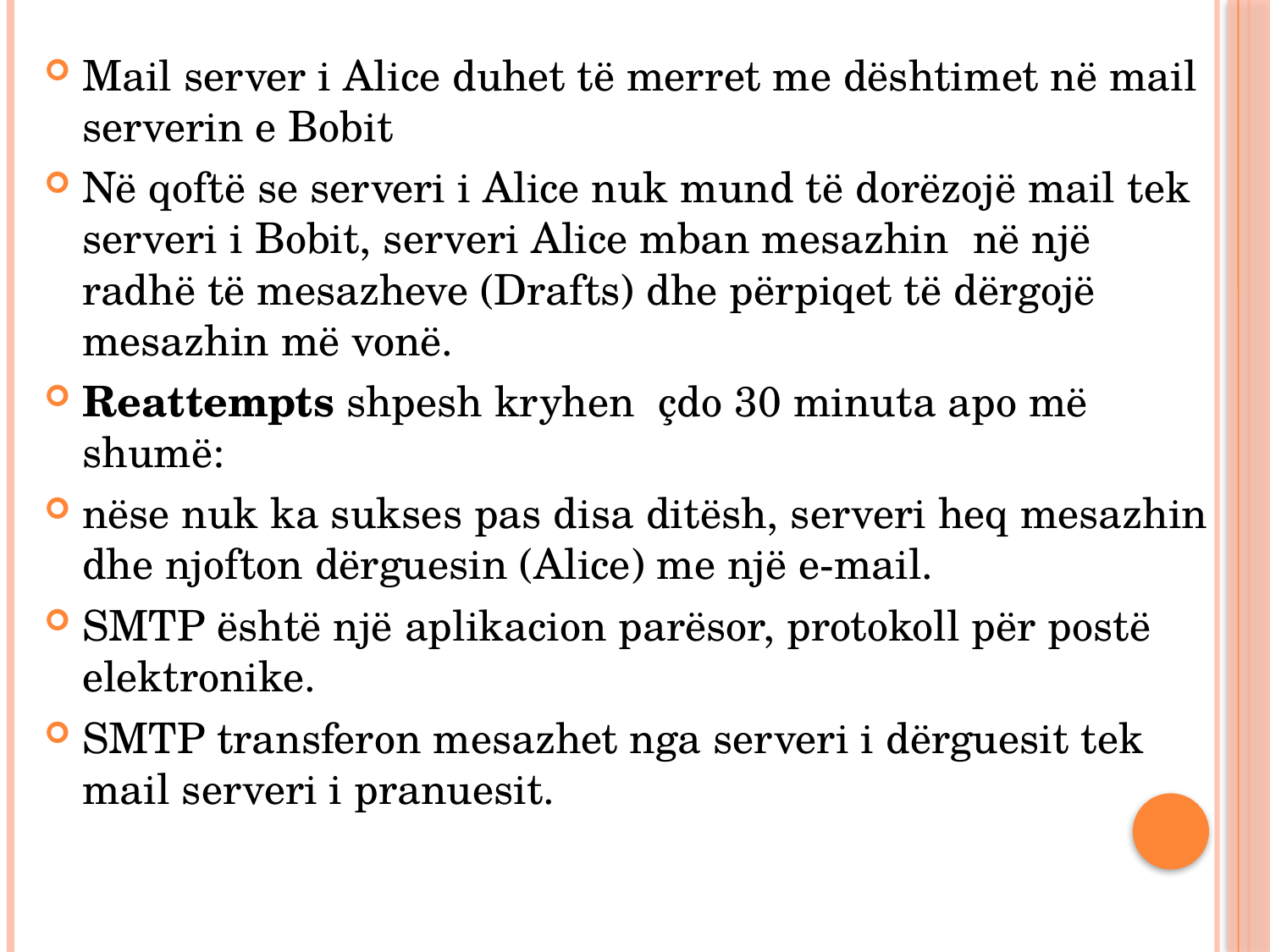

Mail server i Alice duhet të merret me dështimet në mail serverin e Bobit
Në qoftë se serveri i Alice nuk mund të dorëzojë mail tek serveri i Bobit, serveri Alice mban mesazhin  në një radhë të mesazheve (Drafts) dhe përpiqet të dërgojë mesazhin më vonë.
Reattempts shpesh kryhen  çdo 30 minuta apo më shumë:
nëse nuk ka sukses pas disa ditësh, serveri heq mesazhin dhe njofton dërguesin (Alice) me një e-mail.
SMTP është një aplikacion parësor, protokoll për postë elektronike.
SMTP transferon mesazhet nga serveri i dërguesit tek mail serveri i pranuesit.